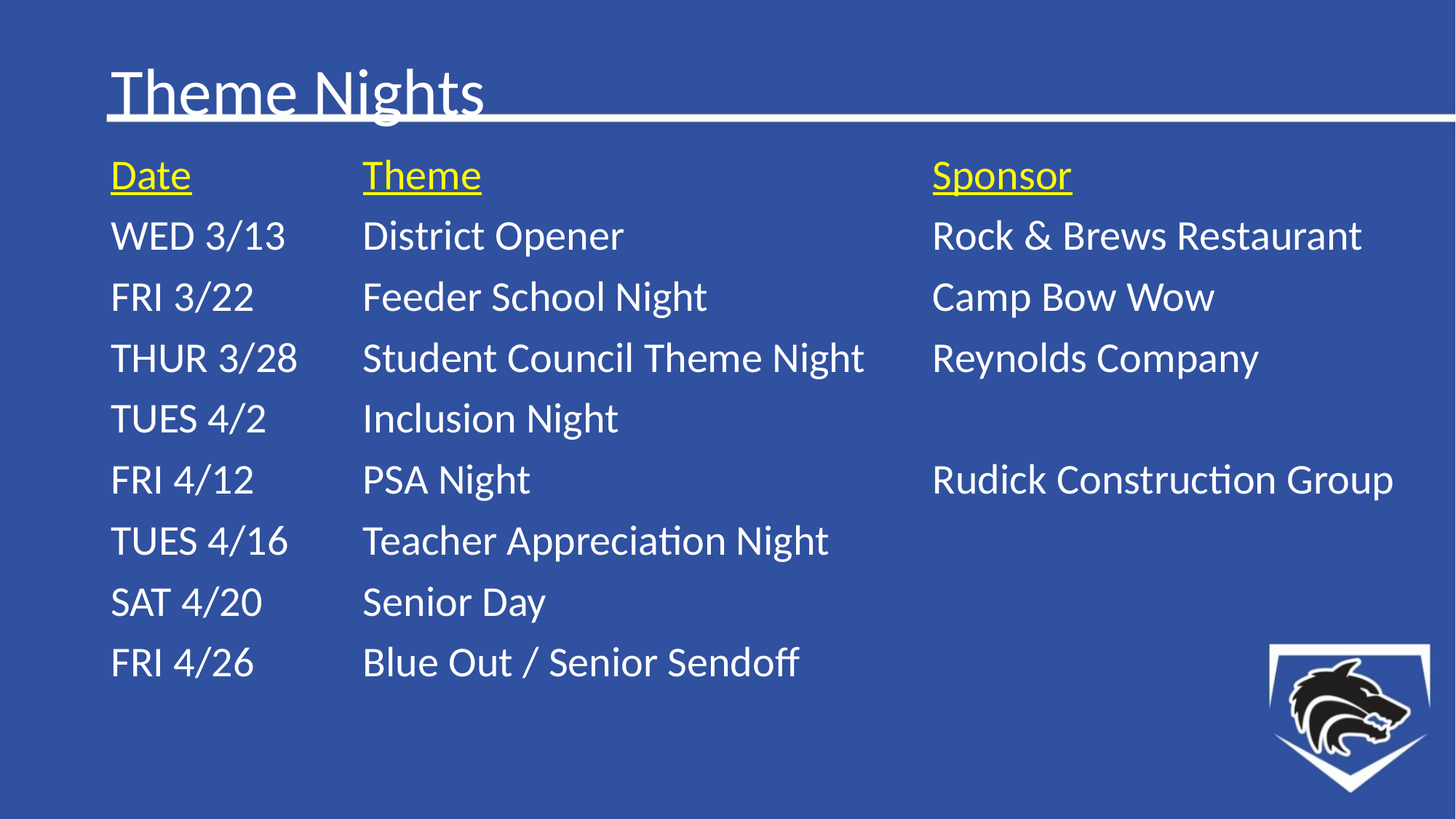

# Theme Nights
Date
WED 3/13
FRI 3/22
THUR 3/28
TUES 4/2
FRI 4/12
TUES 4/16
SAT 4/20
FRI 4/26
Sponsor
Rock & Brews Restaurant
Camp Bow Wow
Reynolds Company

Rudick Construction Group

Theme
District Opener
Feeder School Night
Student Council Theme Night
Inclusion Night
PSA Night
Teacher Appreciation Night
Senior Day
Blue Out / Senior Sendoff